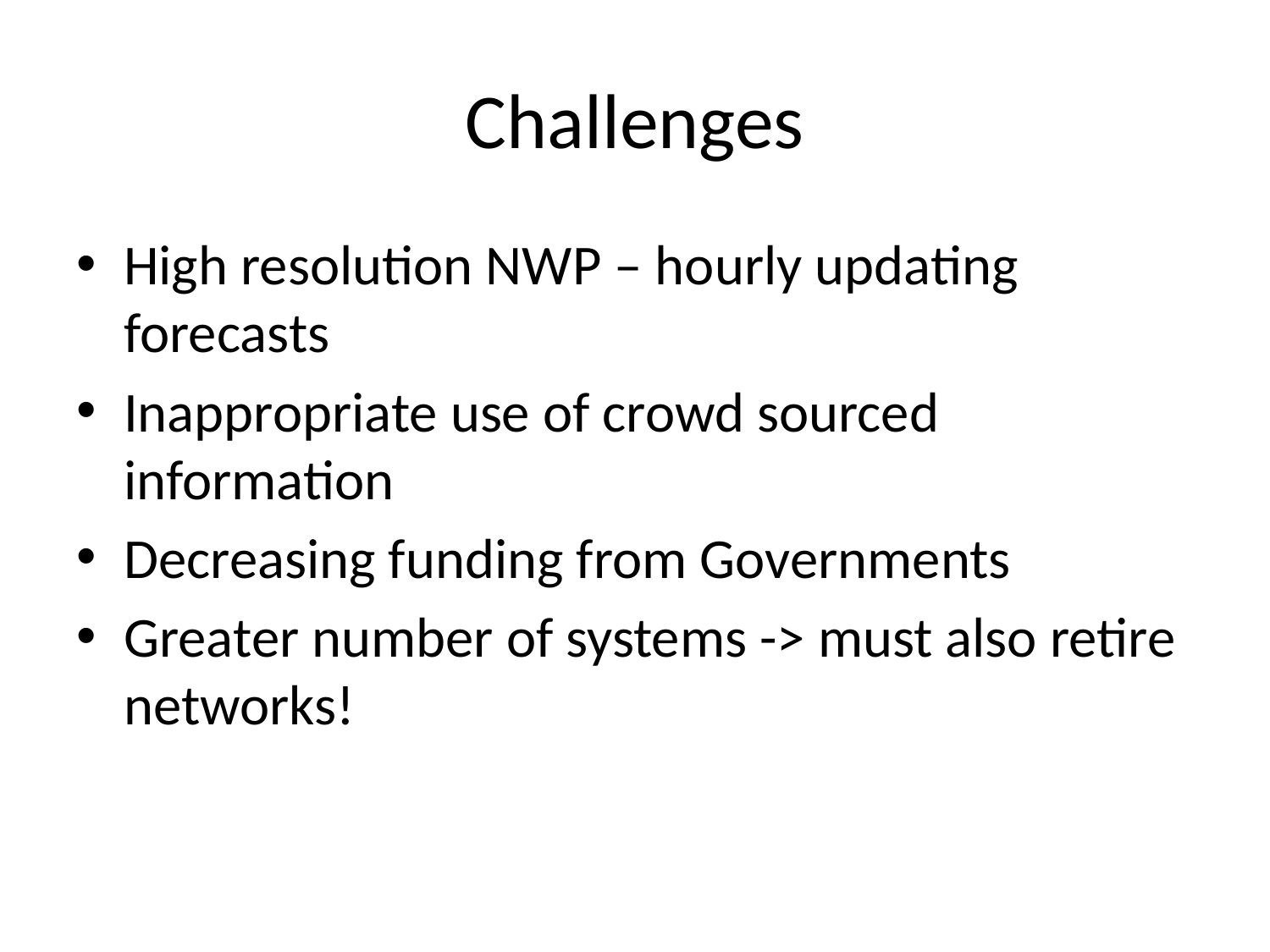

# Challenges
High resolution NWP – hourly updating forecasts
Inappropriate use of crowd sourced information
Decreasing funding from Governments
Greater number of systems -> must also retire networks!